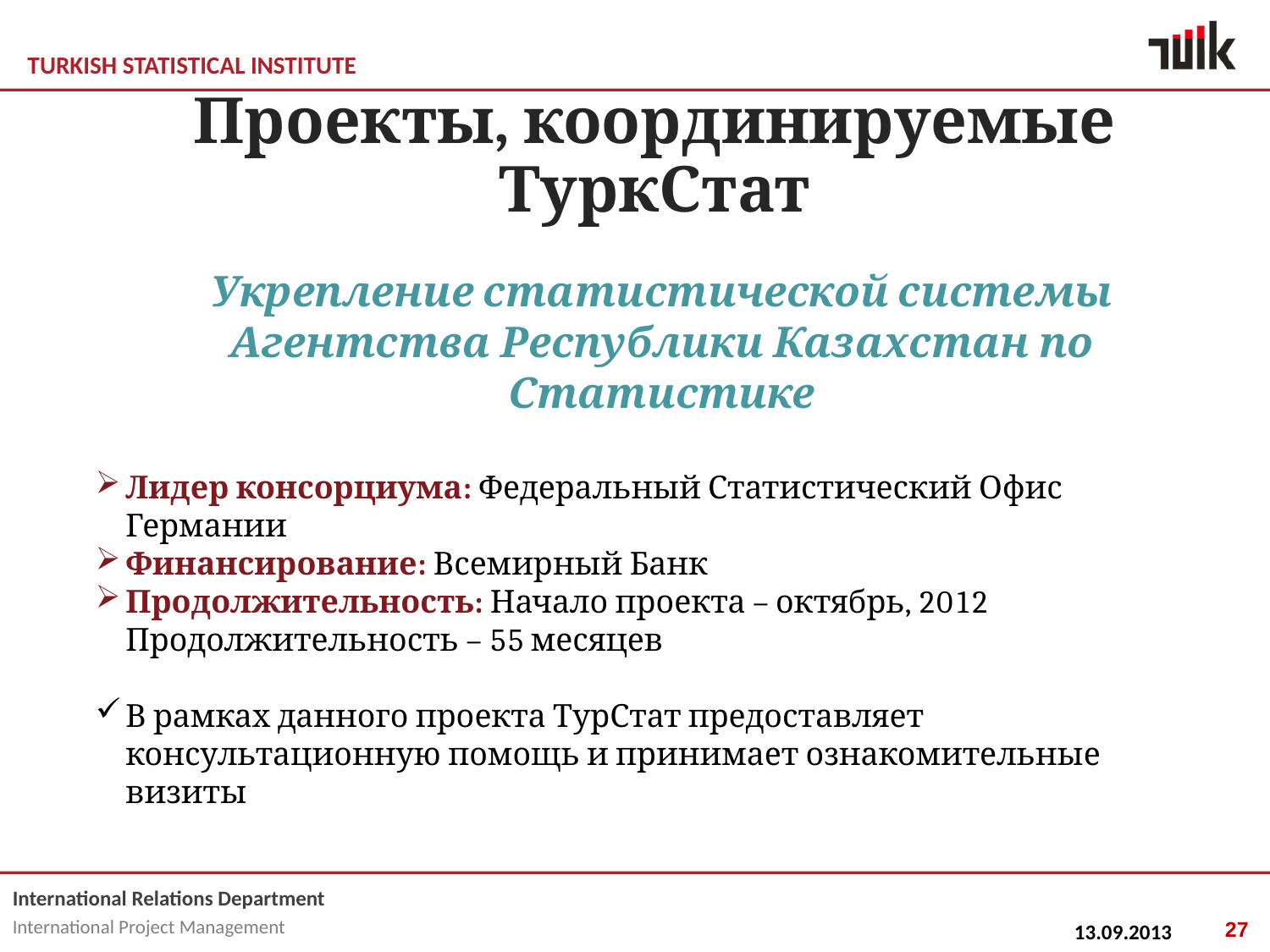

# Проекты, координируемые ТуркСтат

Укрепление статистической системы Агентства Республики Казахстан по Статистике

Лидер консорциума: Федеральный Статистический Офис Германии
Финансирование: Всемирный Банк
Продолжительность: Начало проекта – октябрь, 2012
Продолжительность – 55 месяцев

В рамках данного проекта ТурСтат предоставляет консультационную помощь и принимает ознакомительные визиты
27
13.09.2013